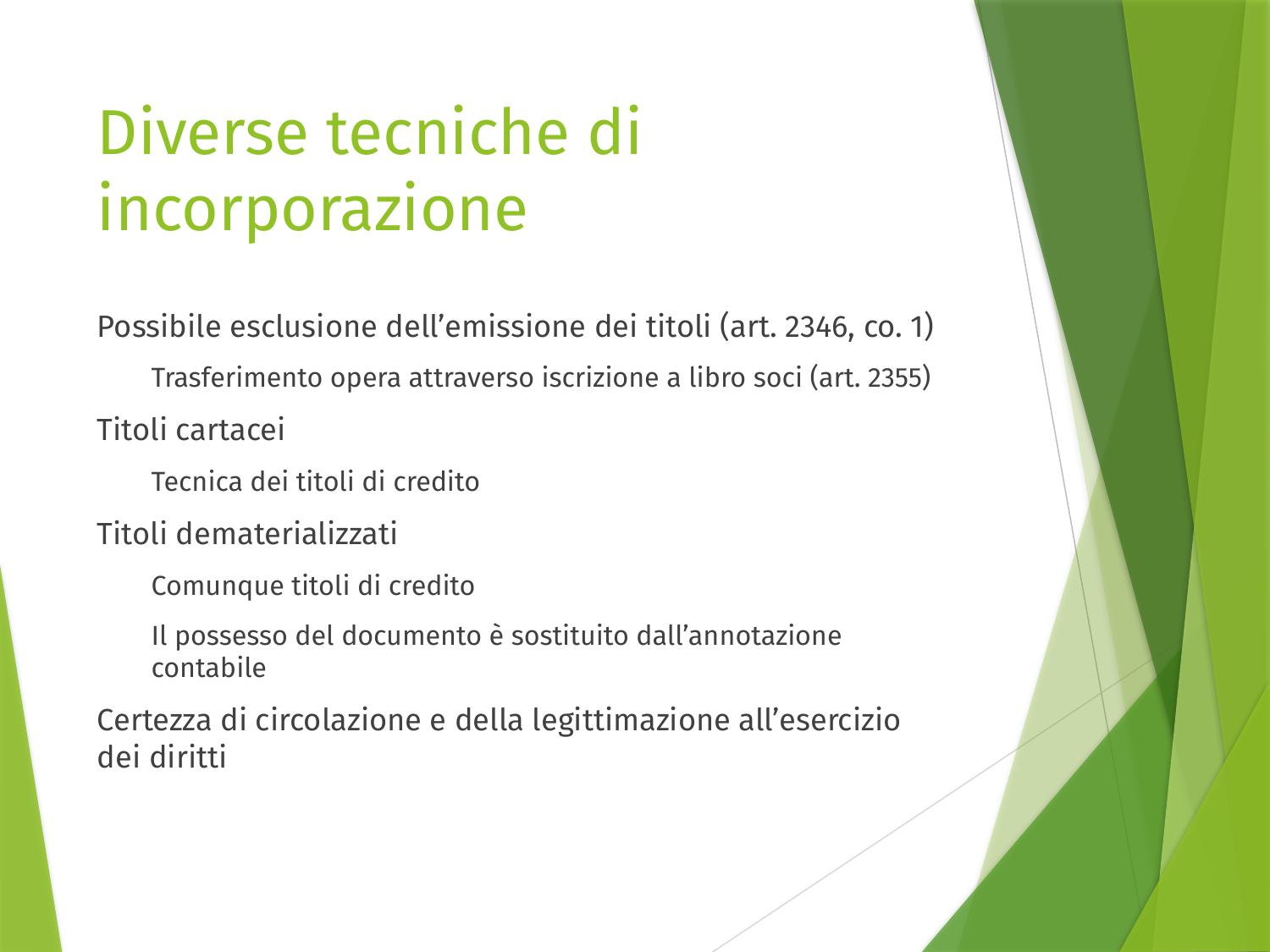

# Diverse tecniche di incorporazione
Possibile esclusione dell’emissione dei titoli (art. 2346, co. 1)
Trasferimento opera attraverso iscrizione a libro soci (art. 2355)
Titoli cartacei
Tecnica dei titoli di credito
Titoli dematerializzati
Comunque titoli di credito
Il possesso del documento è sostituito dall’annotazione contabile
Certezza di circolazione e della legittimazione all’esercizio dei diritti